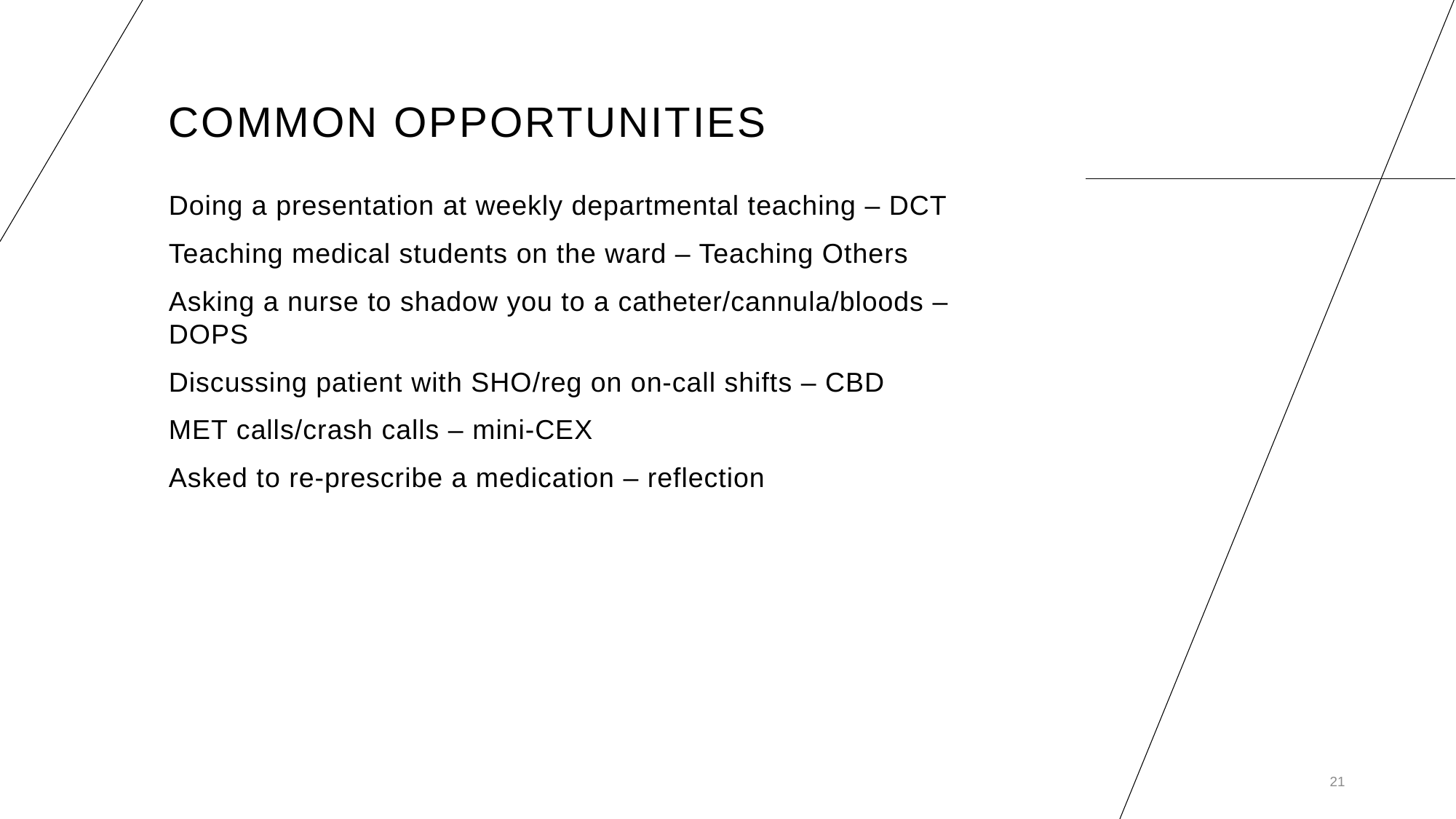

# Common opportunities
Doing a presentation at weekly departmental teaching – DCT
Teaching medical students on the ward – Teaching Others
Asking a nurse to shadow you to a catheter/cannula/bloods – DOPS
Discussing patient with SHO/reg on on-call shifts – CBD
MET calls/crash calls – mini-CEX
Asked to re-prescribe a medication – reflection
21